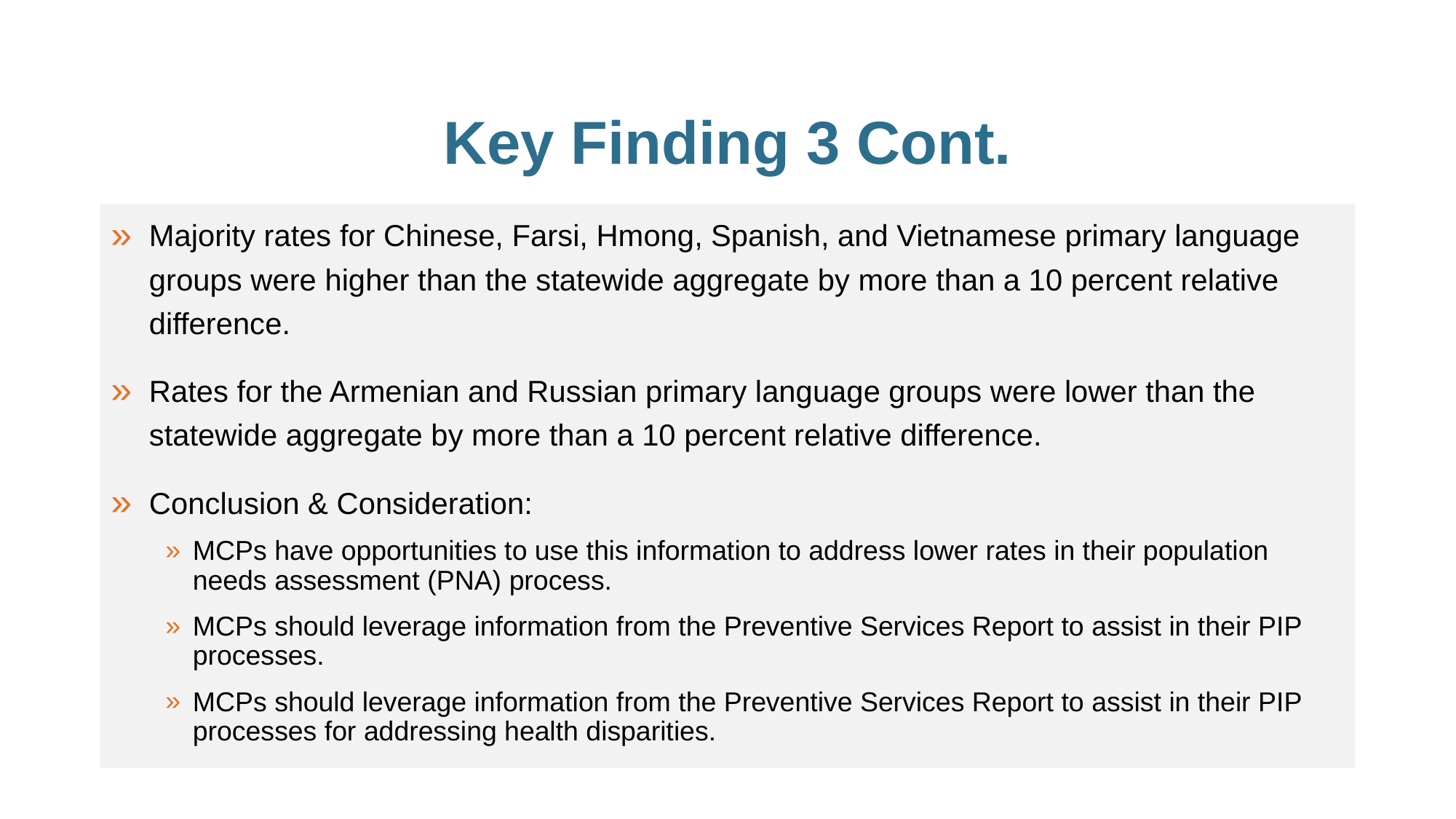

# Key Finding 3 Cont.
Majority rates for Chinese, Farsi, Hmong, Spanish, and Vietnamese primary language groups were higher than the statewide aggregate by more than a 10 percent relative difference.
Rates for the Armenian and Russian primary language groups were lower than the statewide aggregate by more than a 10 percent relative difference.
Conclusion & Consideration:
MCPs have opportunities to use this information to address lower rates in their population needs assessment (PNA) process.
MCPs should leverage information from the Preventive Services Report to assist in their PIP processes.
MCPs should leverage information from the Preventive Services Report to assist in their PIP processes for addressing health disparities.